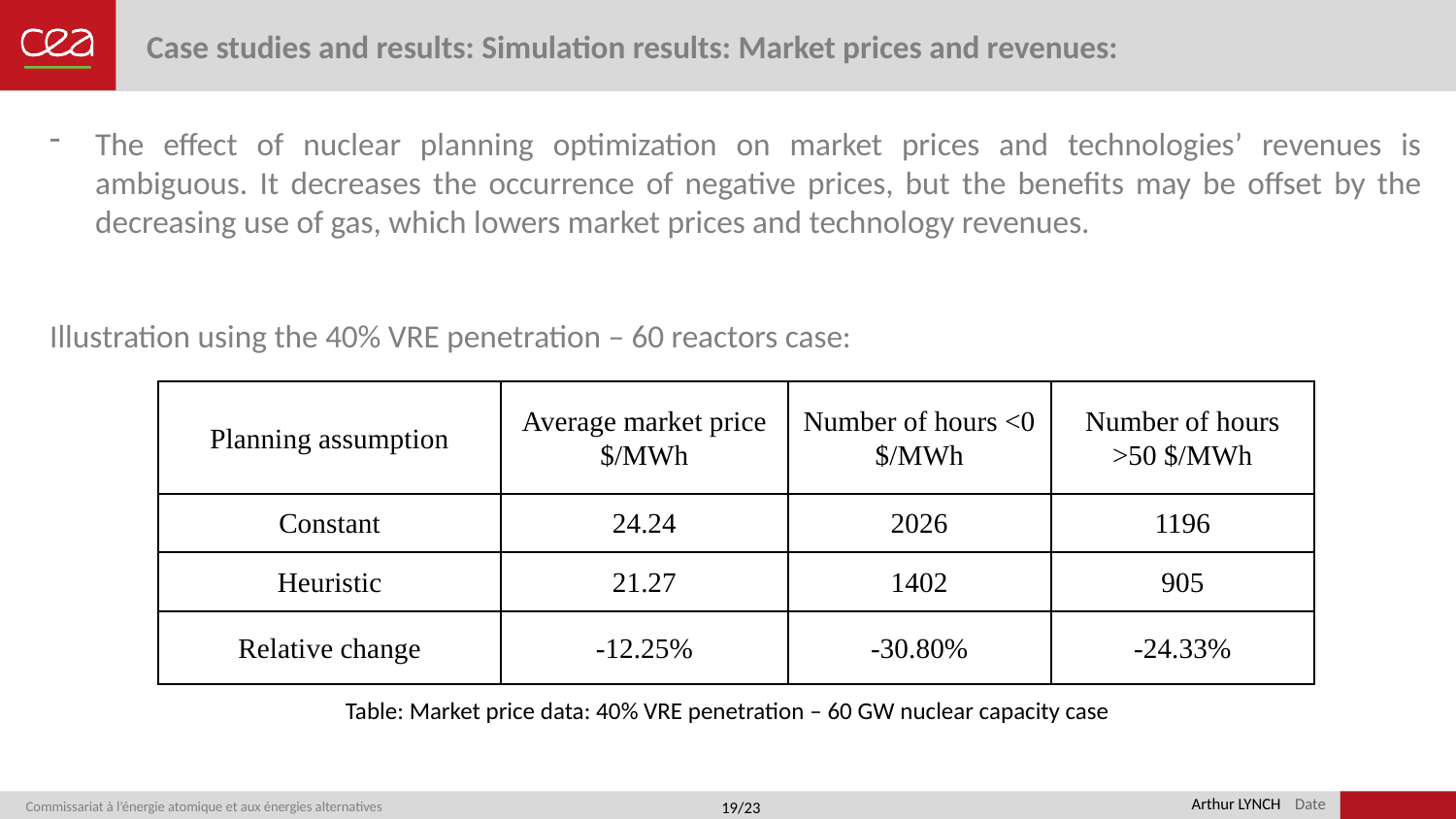

# Case studies and results: Simulation results: Market prices and revenues:
The effect of nuclear planning optimization on market prices and technologies’ revenues is ambiguous. It decreases the occurrence of negative prices, but the benefits may be offset by the decreasing use of gas, which lowers market prices and technology revenues.
Illustration using the 40% VRE penetration – 60 reactors case:
| Planning assumption | Average market price $/MWh | Number of hours <0 $/MWh | Number of hours >50 $/MWh |
| --- | --- | --- | --- |
| Constant | 24.24 | 2026 | 1196 |
| Heuristic | 21.27 | 1402 | 905 |
| Relative change | -12.25% | -30.80% | -24.33% |
Table: Market price data: 40% VRE penetration – 60 GW nuclear capacity case
Arthur LYNCH
19/23